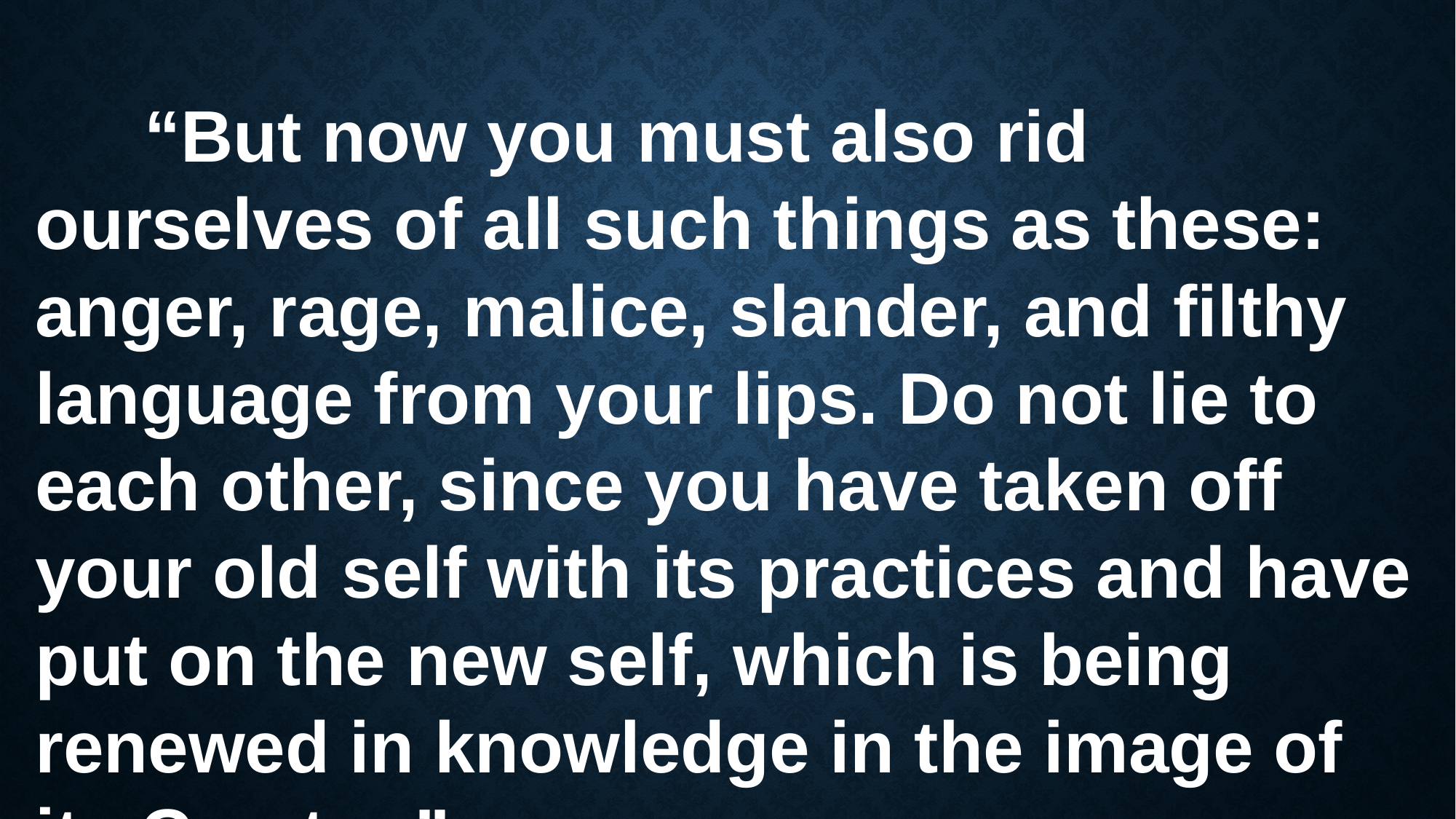

“But now you must also rid ourselves of all such things as these: anger, rage, malice, slander, and filthy language from your lips. Do not lie to each other, since you have taken off your old self with its practices and have put on the new self, which is being renewed in knowledge in the image of its Creator.”
Colossians 3:8-9 (NIV)